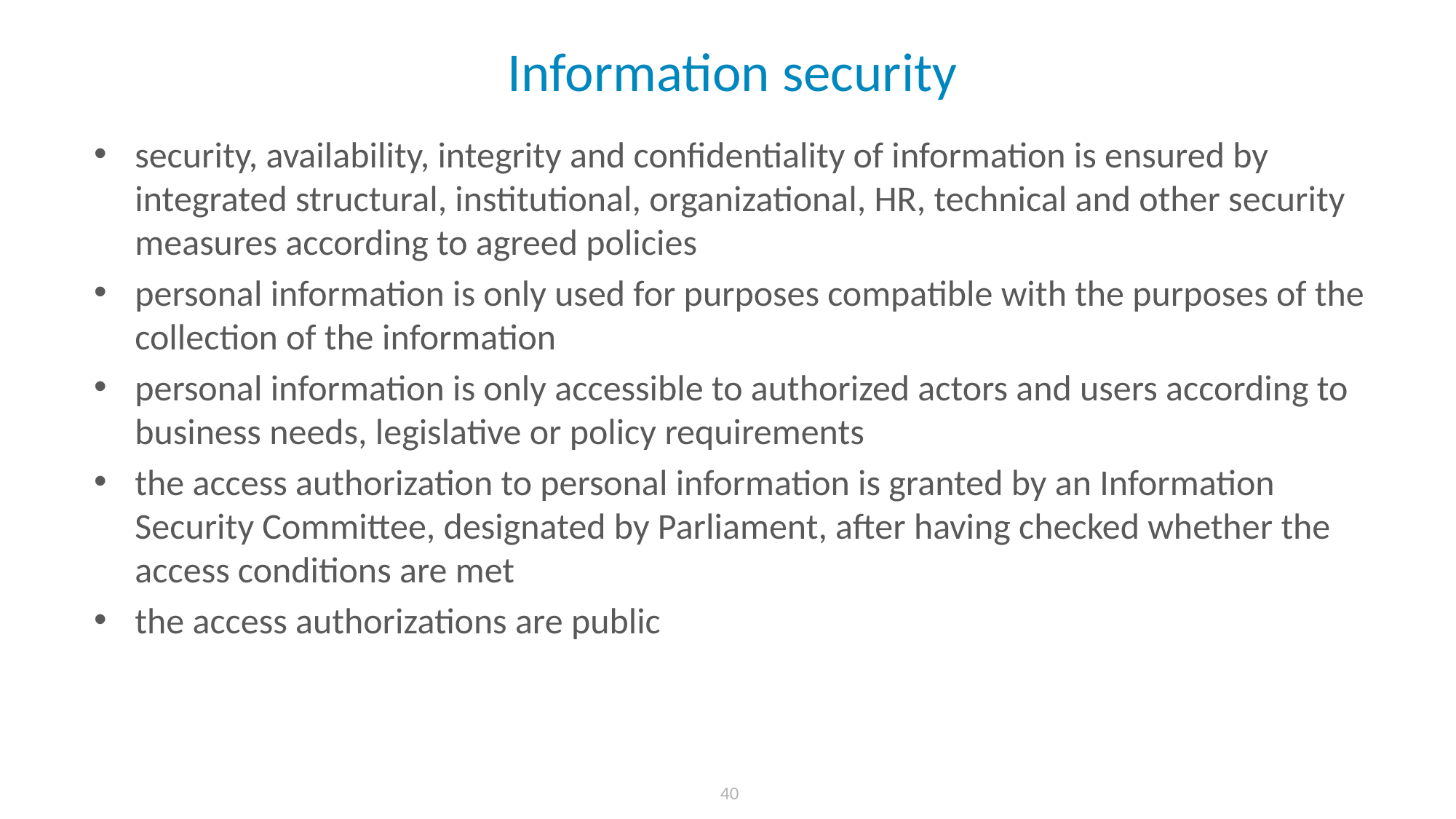

# Information security
security, availability, integrity and confidentiality of information is ensured by integrated structural, institutional, organizational, HR, technical and other security measures according to agreed policies
personal information is only used for purposes compatible with the purposes of the collection of the information
personal information is only accessible to authorized actors and users according to business needs, legislative or policy requirements
the access authorization to personal information is granted by an Information Security Committee, designated by Parliament, after having checked whether the access conditions are met
the access authorizations are public

 40